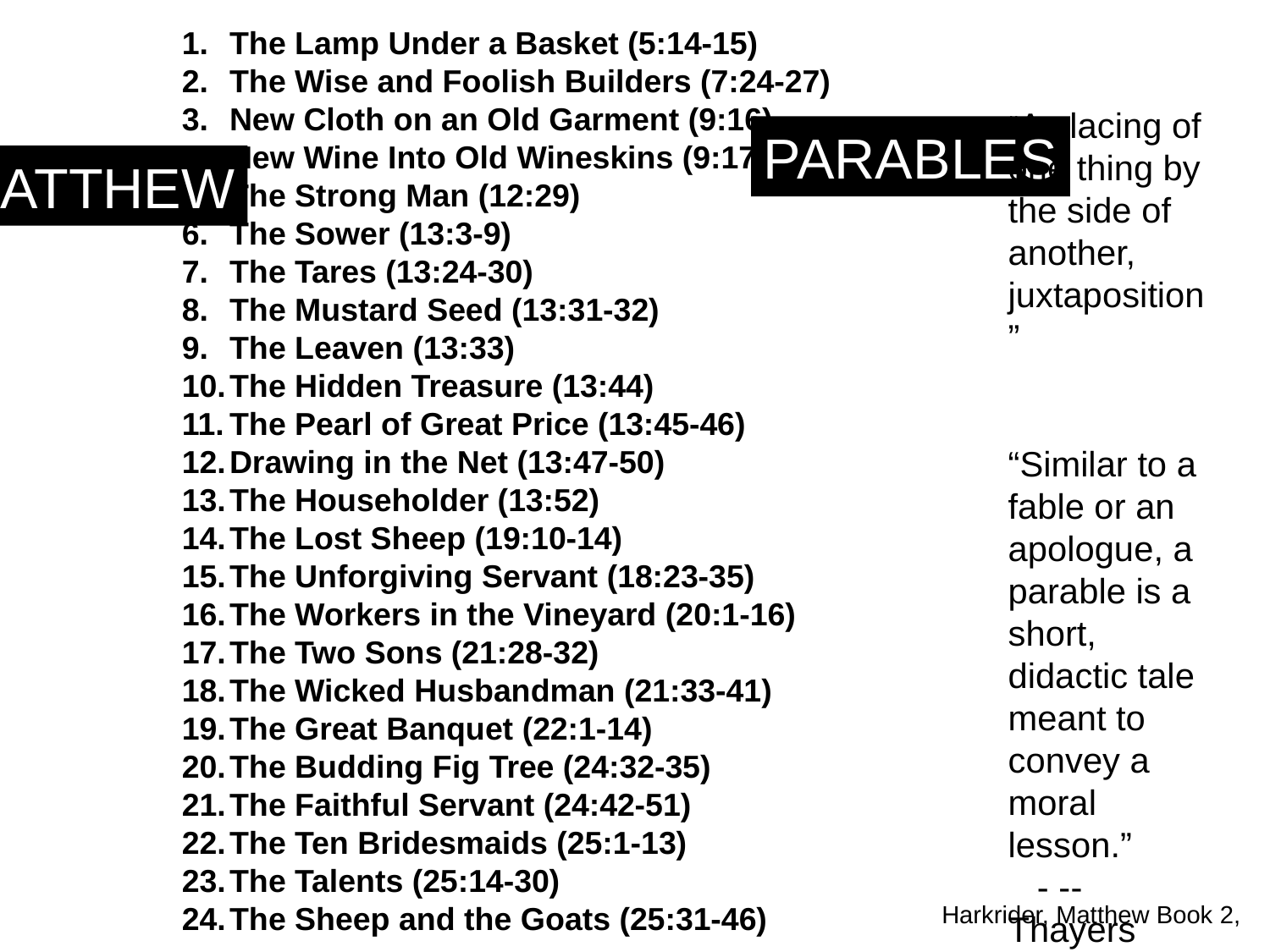

The Lamp Under a Basket (5:14-15)
The Wise and Foolish Builders (7:24-27)
New Cloth on an Old Garment (9:16)
New Wine Into Old Wineskins (9:17)
The Strong Man (12:29)
The Sower (13:3-9)
The Tares (13:24-30)
The Mustard Seed (13:31-32)
The Leaven (13:33)
The Hidden Treasure (13:44)
The Pearl of Great Price (13:45-46)
Drawing in the Net (13:47-50)
The Householder (13:52)
The Lost Sheep (19:10-14)
The Unforgiving Servant (18:23-35)
The Workers in the Vineyard (20:1-16)
The Two Sons (21:28-32)
The Wicked Husbandman (21:33-41)
The Great Banquet (22:1-14)
The Budding Fig Tree (24:32-35)
The Faithful Servant (24:42-51)
The Ten Bridesmaids (25:1-13)
The Talents (25:14-30)
The Sheep and the Goats (25:31-46)
“A placing of one thing by the side of another, juxtaposition”

“Similar to a fable or an apologue, a parable is a short, didactic tale meant to convey a moral lesson.”
   - -- Thayers
PARABLES
MATTHEW
Harkrider, Matthew Book 2,